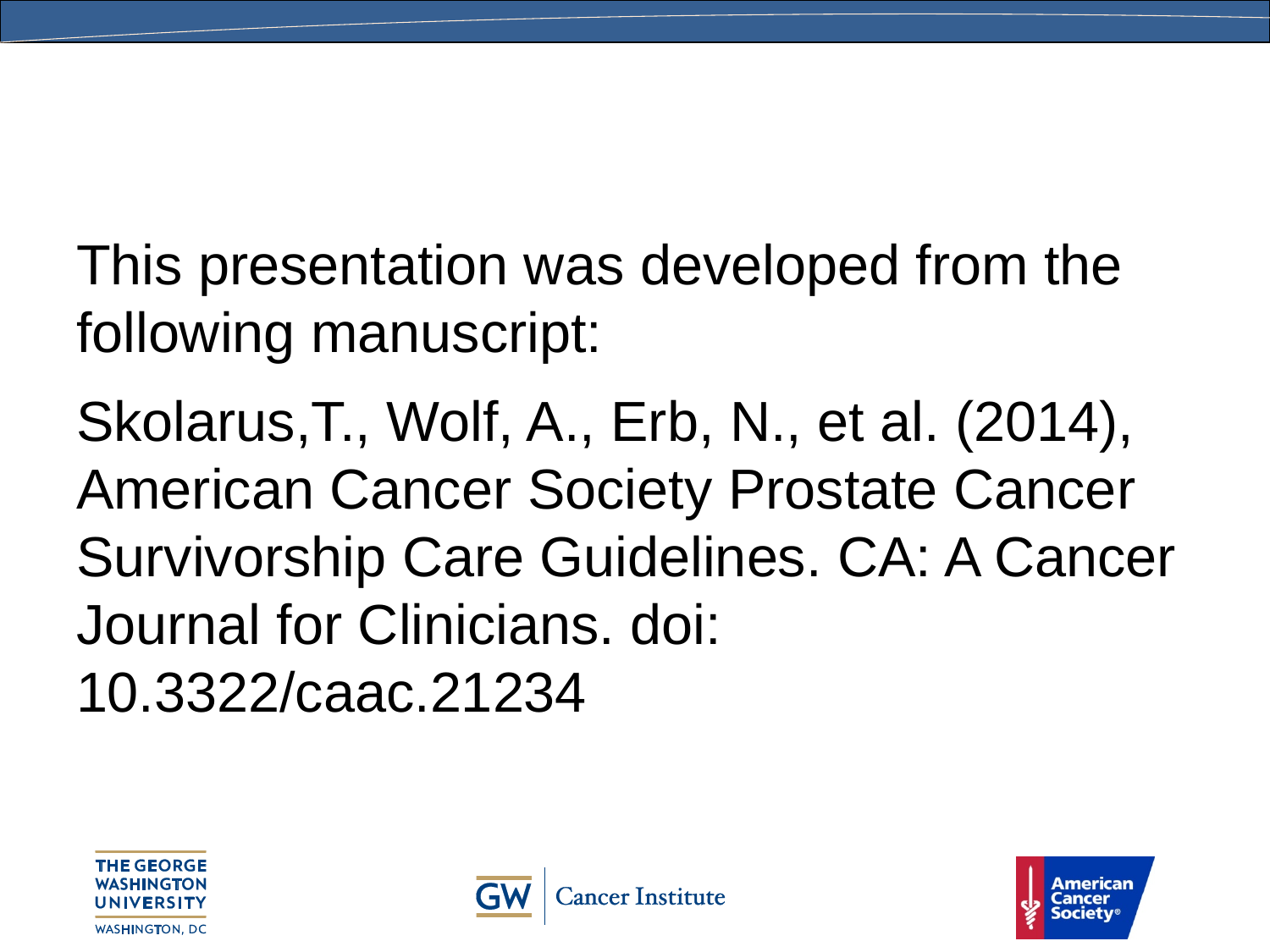

#
This presentation was developed from the following manuscript:
Skolarus,T., Wolf, A., Erb, N., et al. (2014), American Cancer Society Prostate Cancer Survivorship Care Guidelines. CA: A Cancer Journal for Clinicians. doi: 10.3322/caac.21234